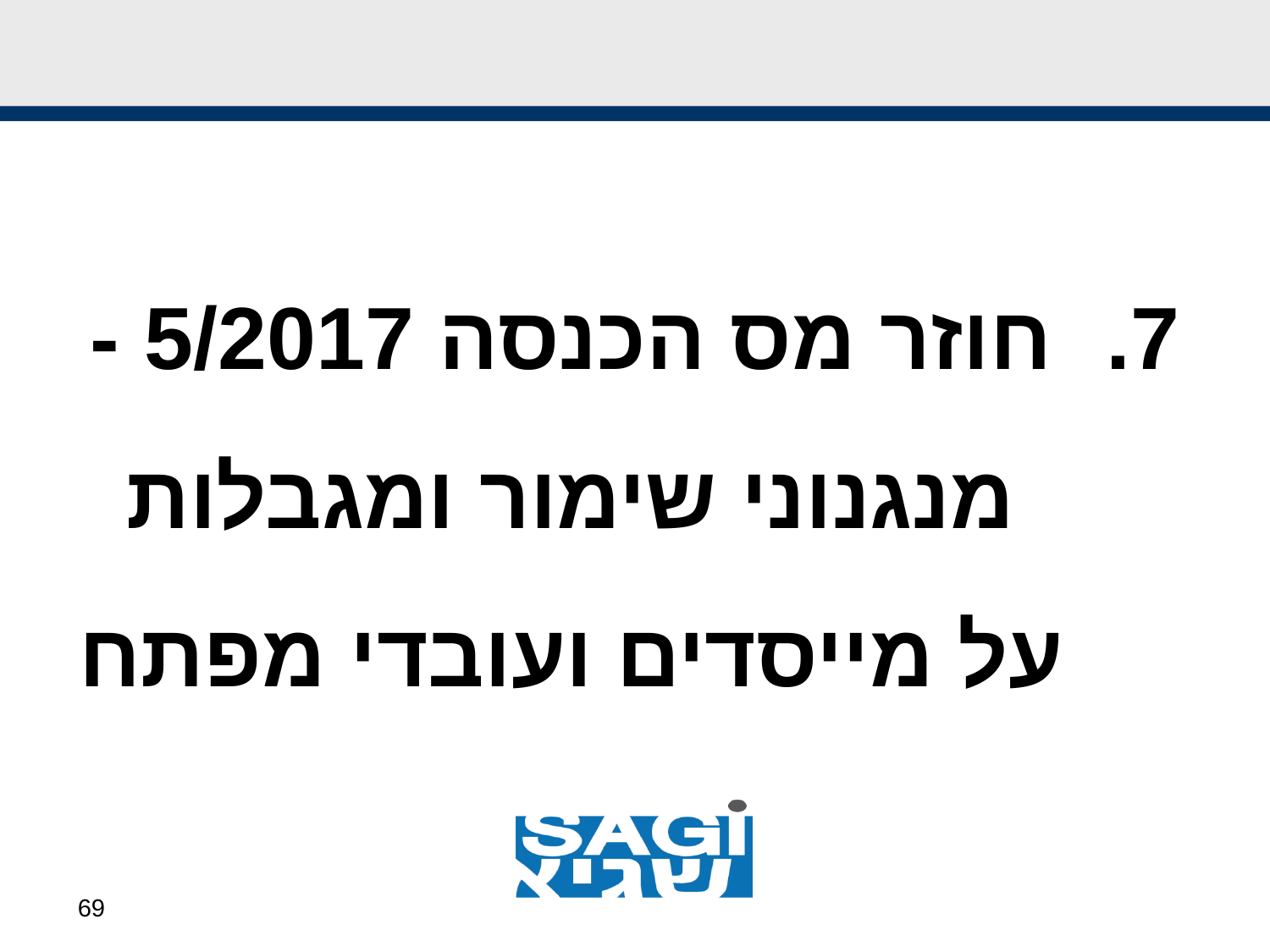

חוזר מס הכנסה 5/2017 - מנגנוני שימור ומגבלות על מייסדים ועובדי מפתח

69